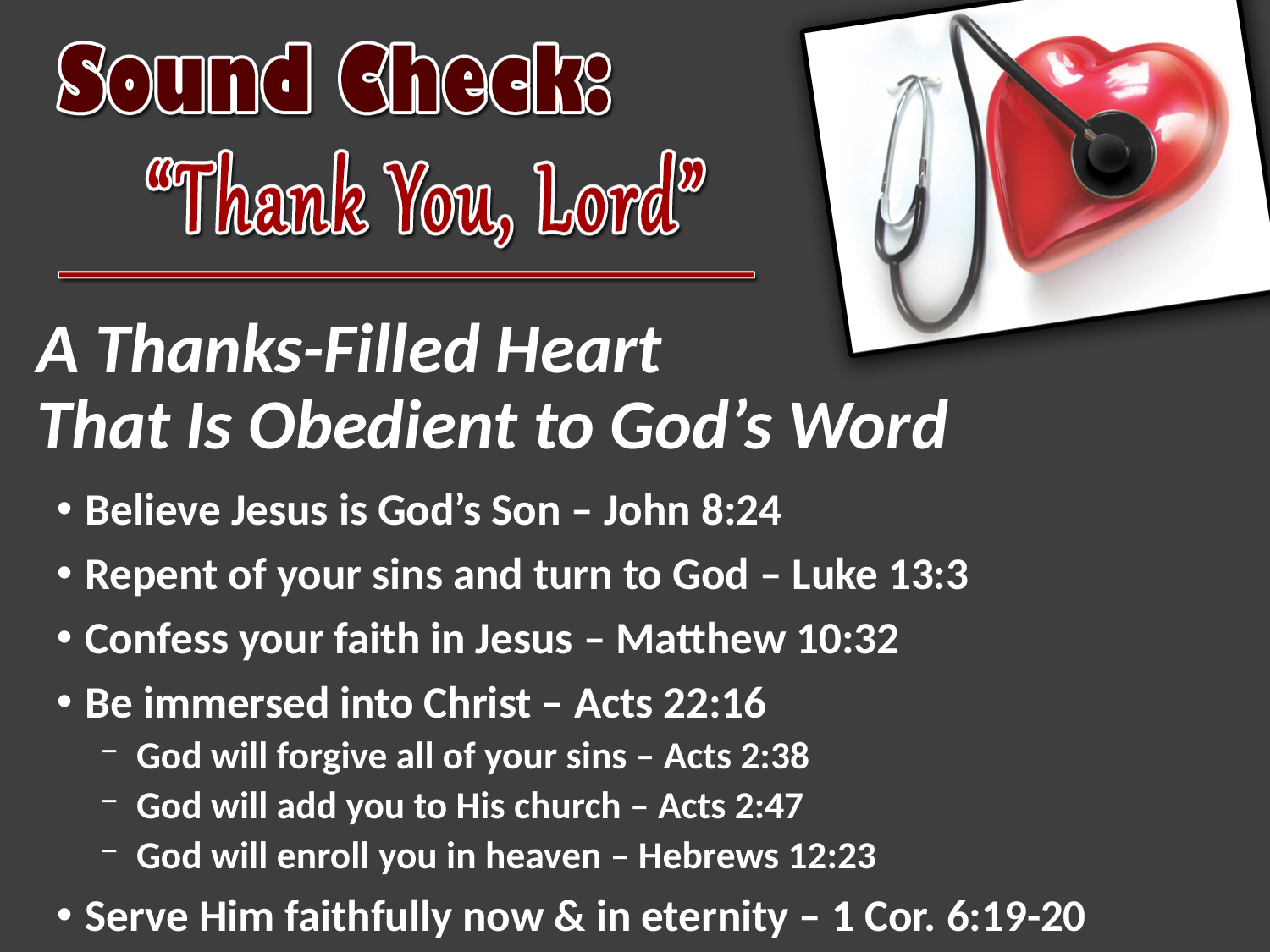

# A Thanks-Filled Heart That Is Obedient to God’s Word
Believe Jesus is God’s Son – John 8:24
Repent of your sins and turn to God – Luke 13:3
Confess your faith in Jesus – Matthew 10:32
Be immersed into Christ – Acts 22:16
God will forgive all of your sins – Acts 2:38
God will add you to His church – Acts 2:47
God will enroll you in heaven – Hebrews 12:23
Serve Him faithfully now & in eternity – 1 Cor. 6:19-20